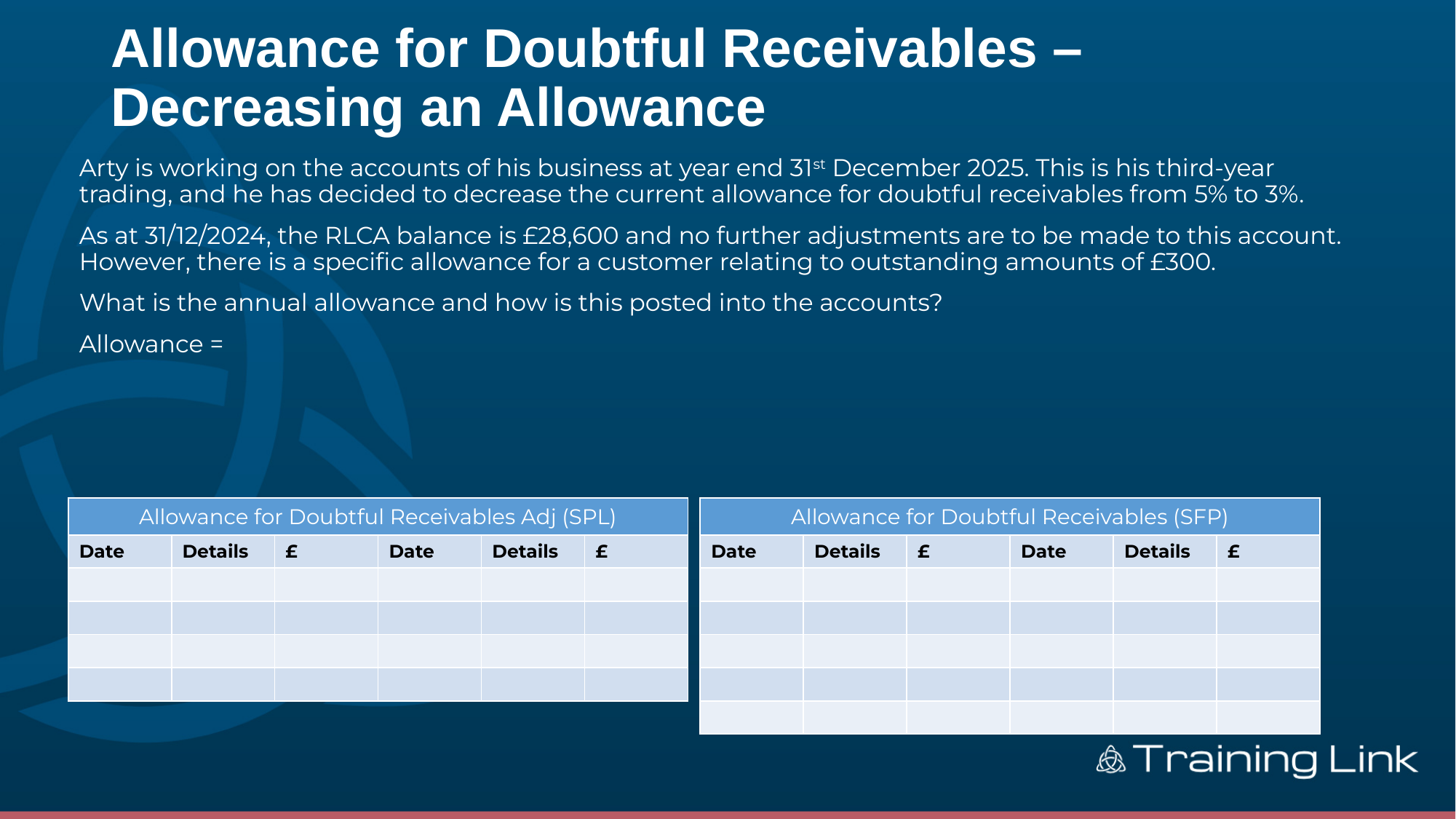

# Allowance for Doubtful Receivables – Decreasing an Allowance
Arty is working on the accounts of his business at year end 31st December 2025. This is his third-year trading, and he has decided to decrease the current allowance for doubtful receivables from 5% to 3%.
As at 31/12/2024, the RLCA balance is £28,600 and no further adjustments are to be made to this account. However, there is a specific allowance for a customer relating to outstanding amounts of £300.
What is the annual allowance and how is this posted into the accounts?
Allowance =

| Allowance for Doubtful Receivables Adj (SPL) |  |  |  |  |  |
| --- | --- | --- | --- | --- | --- |
| Date | Details | £ | Date | Details | £ |
|  |  |  |  |  |  |
|  |  |  |  |  |  |
|  |  |  |  |  |  |
|  |  |  |  |  |  |
| Allowance for Doubtful Receivables (SFP) |  |  |  |  |  |
| --- | --- | --- | --- | --- | --- |
| Date | Details | £ | Date | Details | £ |
|  |  |  |  |  |  |
|  |  |  |  |  |  |
|  |  |  |  |  |  |
|  |  |  |  |  |  |
|  |  |  |  |  |  |